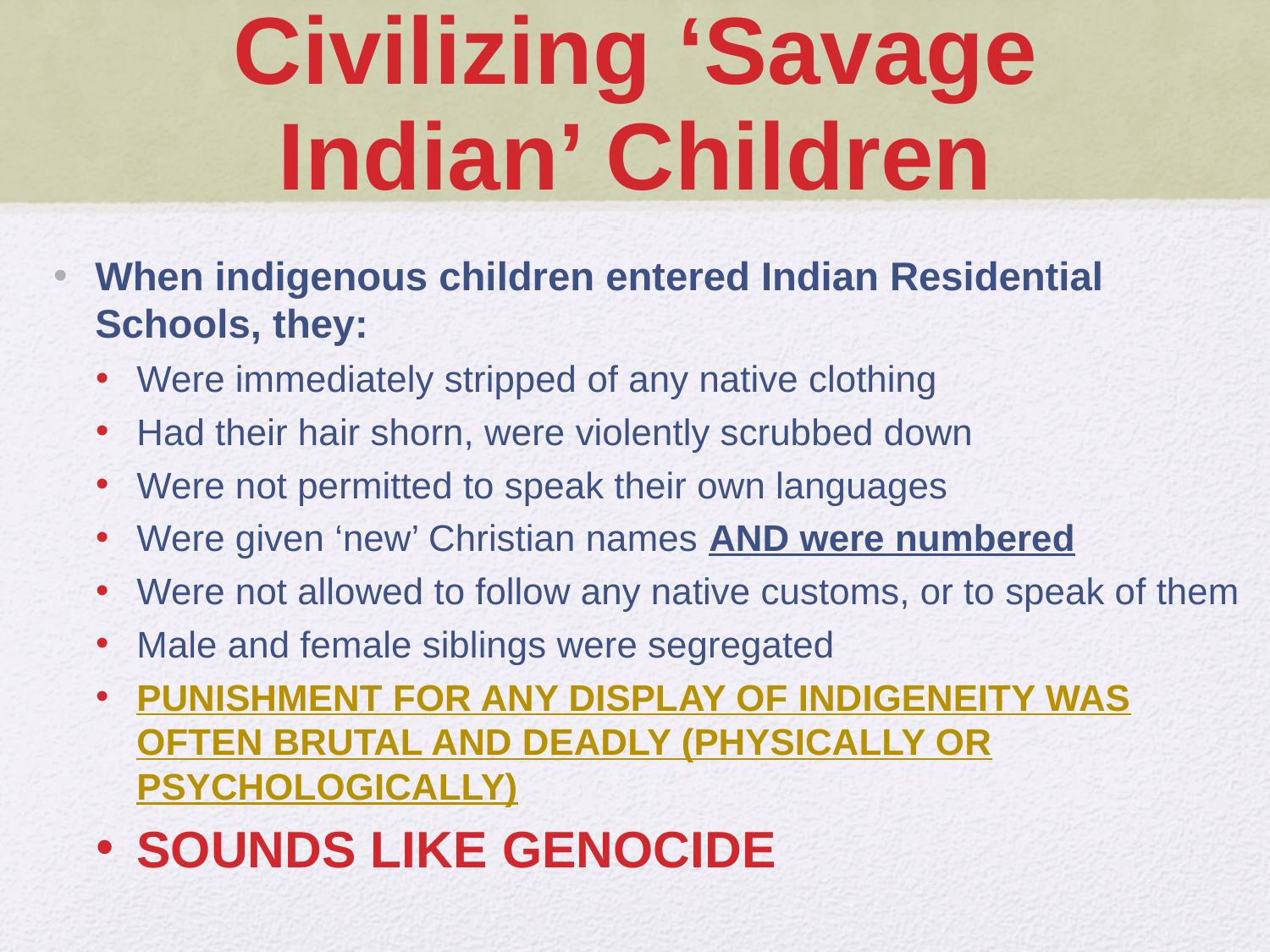

# Civilizing ‘Savage Indian’ Children
When indigenous children entered Indian Residential Schools, they:
Were immediately stripped of any native clothing
Had their hair shorn, were violently scrubbed down
Were not permitted to speak their own languages
Were given ‘new’ Christian names AND were numbered
Were not allowed to follow any native customs, or to speak of them
Male and female siblings were segregated
PUNISHMENT FOR ANY DISPLAY OF INDIGENEITY WAS OFTEN BRUTAL AND DEADLY (PHYSICALLY OR PSYCHOLOGICALLY)
SOUNDS LIKE GENOCIDE